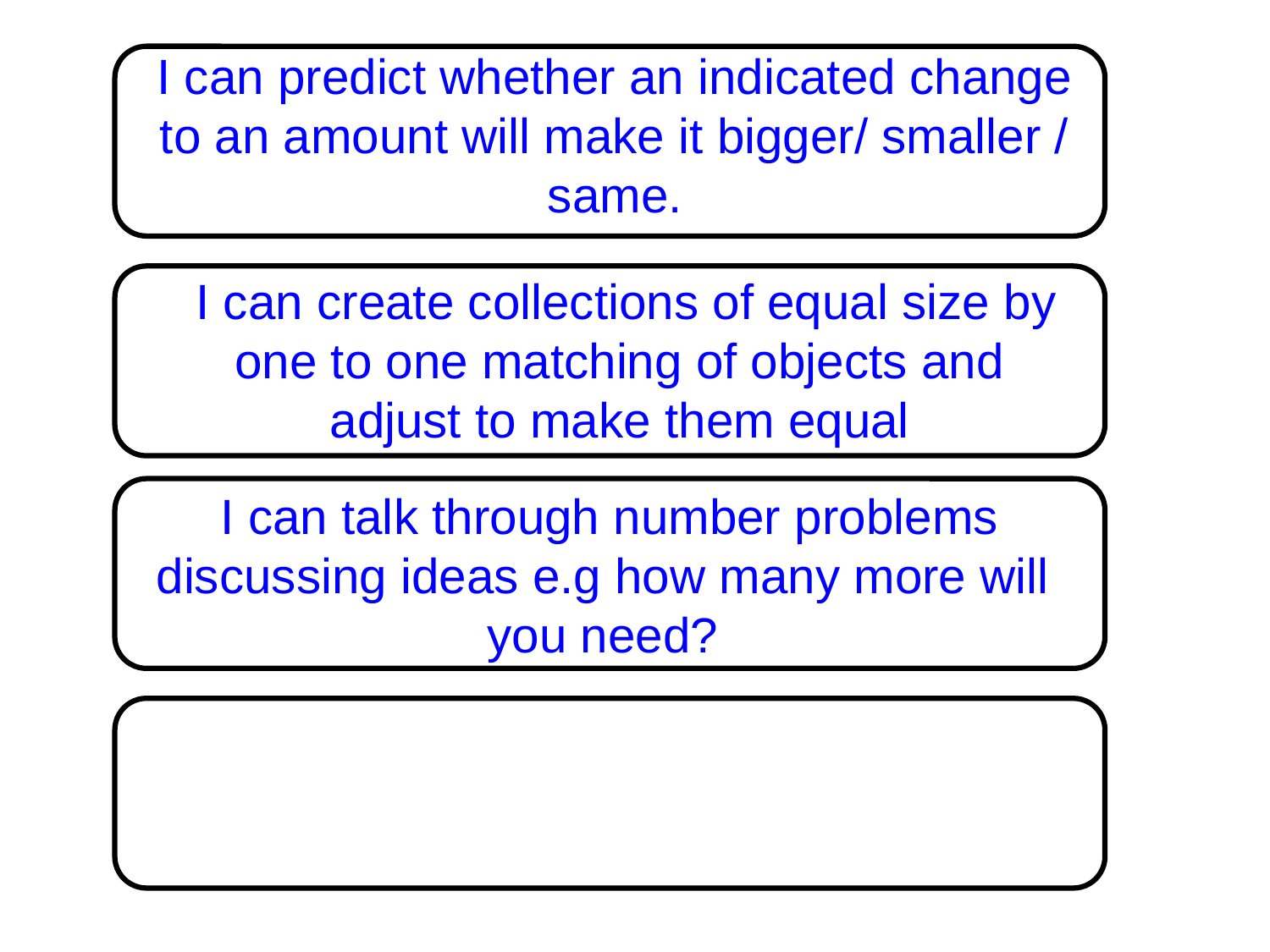

I can predict whether an indicated change to an amount will make it bigger/ smaller / same.
 I can create collections of equal size by one to one matching of objects and adjust to make them equal

 I can talk through number problems discussing ideas e.g how many more will you need?